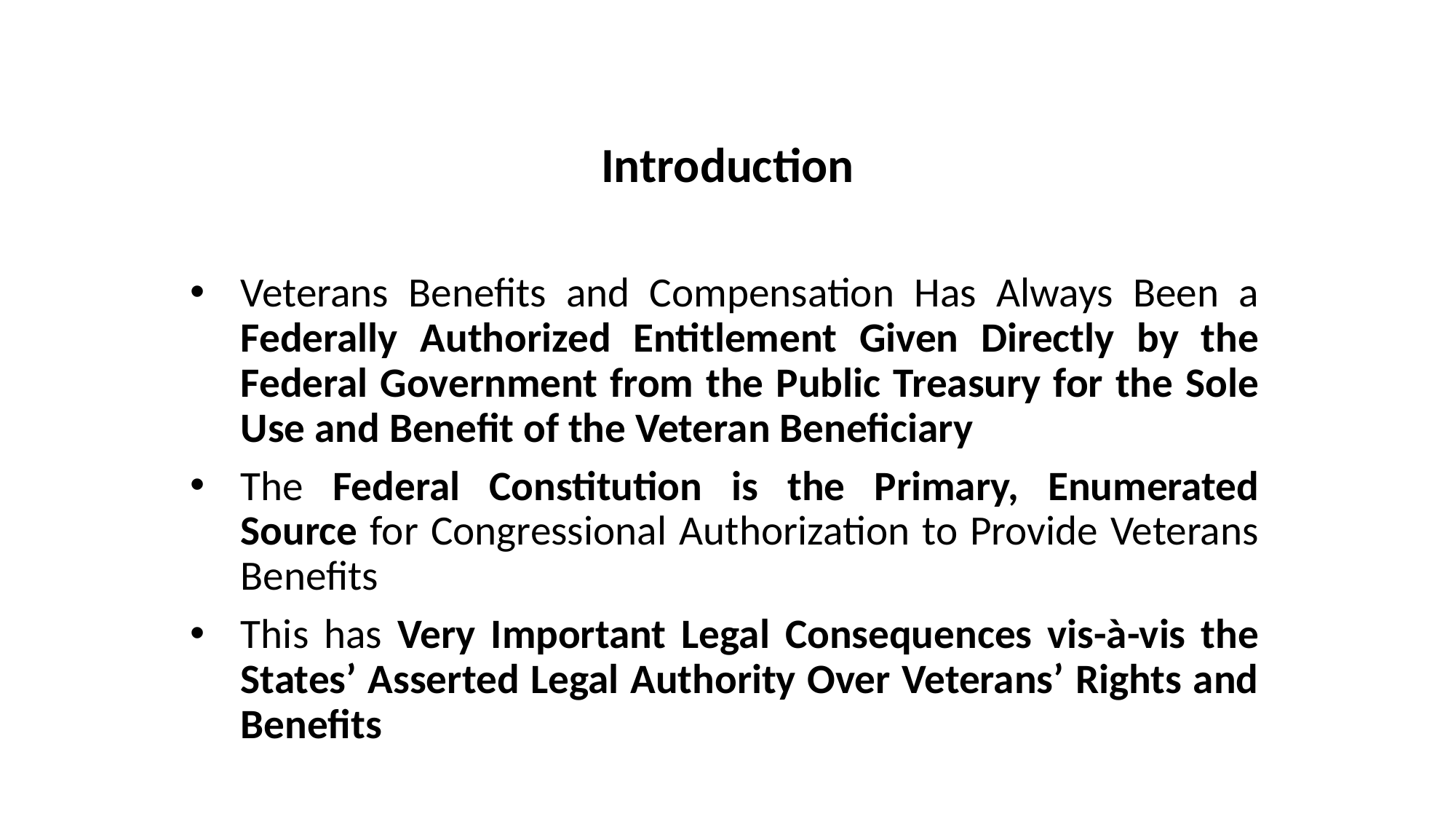

# Introduction

Veterans Benefits and Compensation Has Always Been a Federally Authorized Entitlement Given Directly by the Federal Government from the Public Treasury for the Sole Use and Benefit of the Veteran Beneficiary
The Federal Constitution is the Primary, Enumerated Source for Congressional Authorization to Provide Veterans Benefits
This has Very Important Legal Consequences vis-à-vis the States’ Asserted Legal Authority Over Veterans’ Rights and Benefits